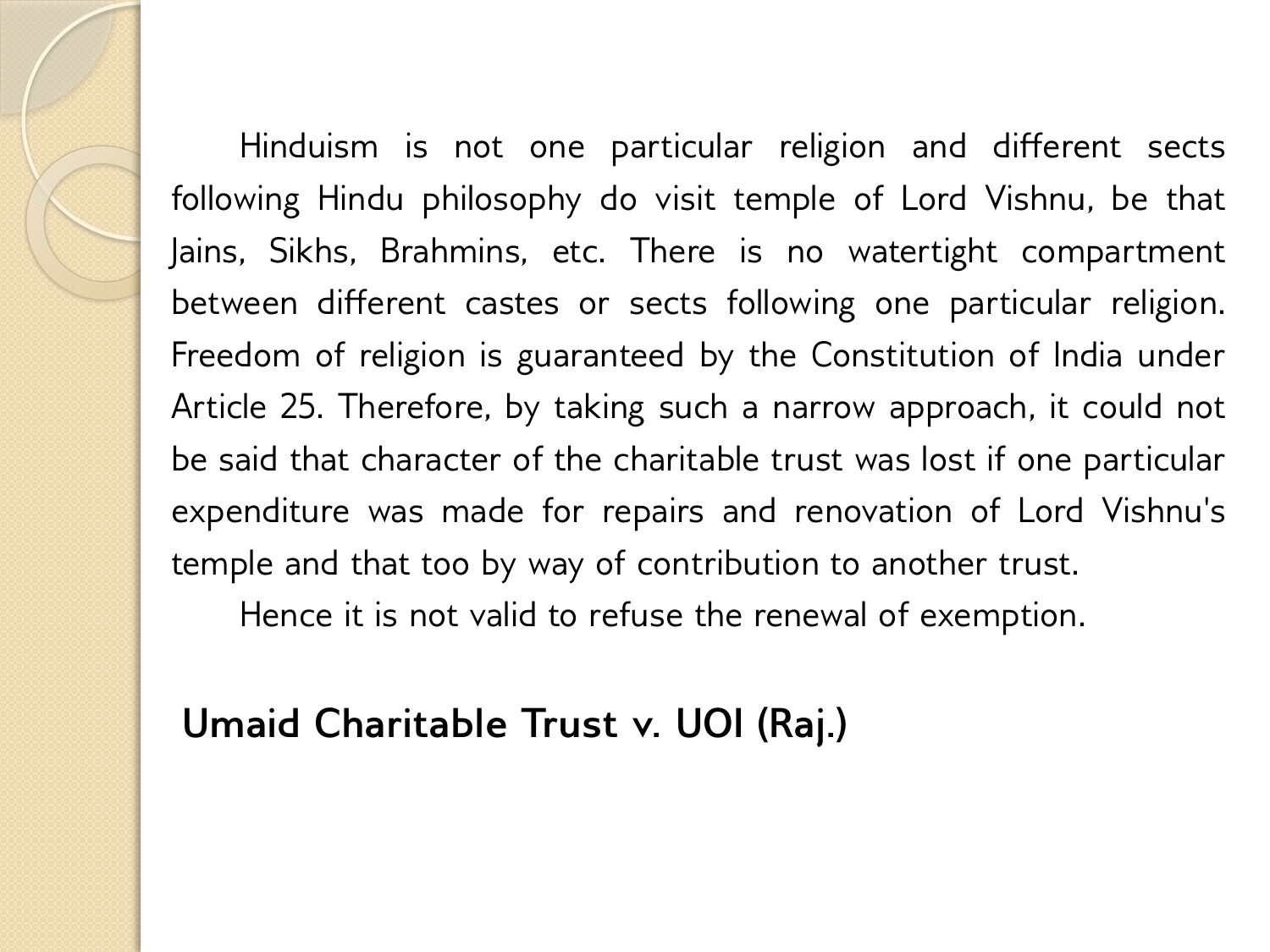

Hinduism is not one particular religion and different sects following Hindu philosophy do visit temple of Lord Vishnu, be that Jains, Sikhs, Brahmins, etc. There is no watertight compartment between different castes or sects following one particular religion. Freedom of religion is guaranteed by the Constitution of India under Article 25. Therefore, by taking such a narrow approach, it could not be said that character of the charitable trust was lost if one particular expenditure was made for repairs and renovation of Lord Vishnu's temple and that too by way of con­tribution to another trust.
	Hence it is not valid to refuse the renewal of exemption.

Umaid Charitable Trust v. UOI (Raj.)